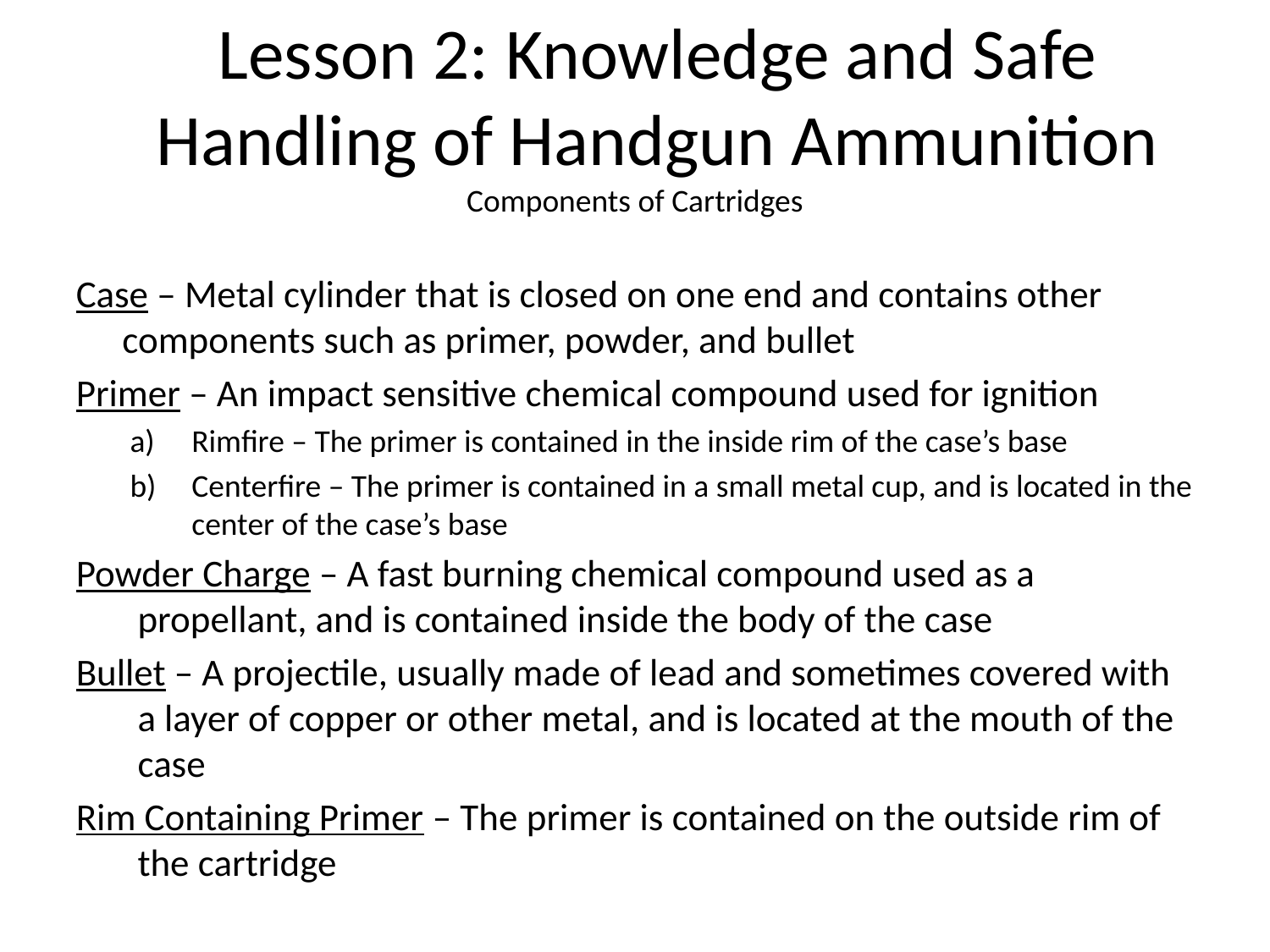

Lesson 2: Knowledge and Safe Handling of Handgun Ammunition

Components of Cartridges

Case – Metal cylinder that is closed on one end and contains other components such as primer, powder, and bullet
Primer – An impact sensitive chemical compound used for ignition
Rimfire – The primer is contained in the inside rim of the case’s base
Centerfire – The primer is contained in a small metal cup, and is located in the center of the case’s base
Powder Charge – A fast burning chemical compound used as a propellant, and is contained inside the body of the case
Bullet – A projectile, usually made of lead and sometimes covered with a layer of copper or other metal, and is located at the mouth of the case
Rim Containing Primer – The primer is contained on the outside rim of the cartridge